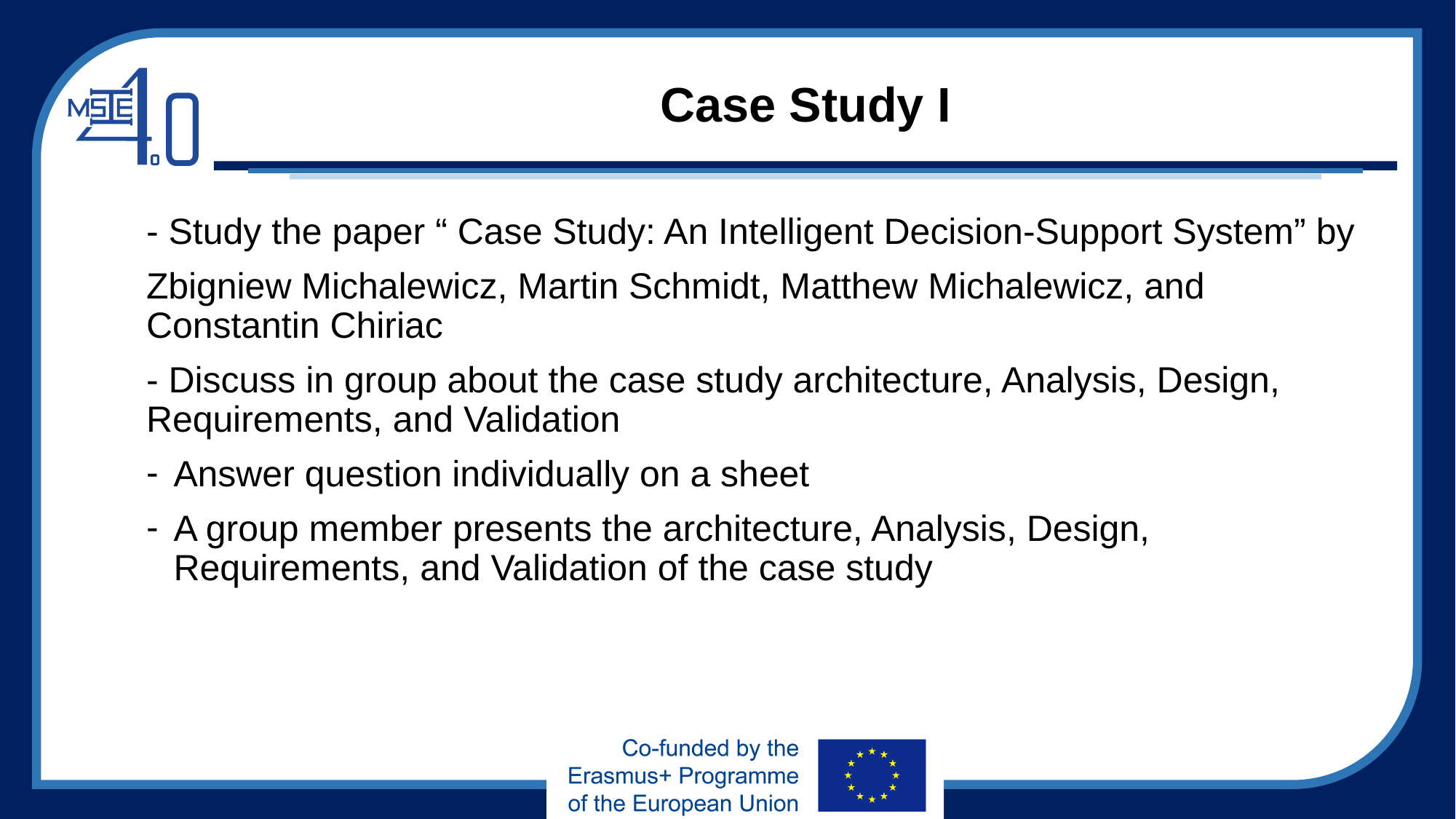

# Case Study I
- Study the paper “ Case Study: An Intelligent Decision-Support System” by
Zbigniew Michalewicz, Martin Schmidt, Matthew Michalewicz, and Constantin Chiriac
- Discuss in group about the case study architecture, Analysis, Design, Requirements, and Validation
Answer question individually on a sheet
A group member presents the architecture, Analysis, Design, Requirements, and Validation of the case study